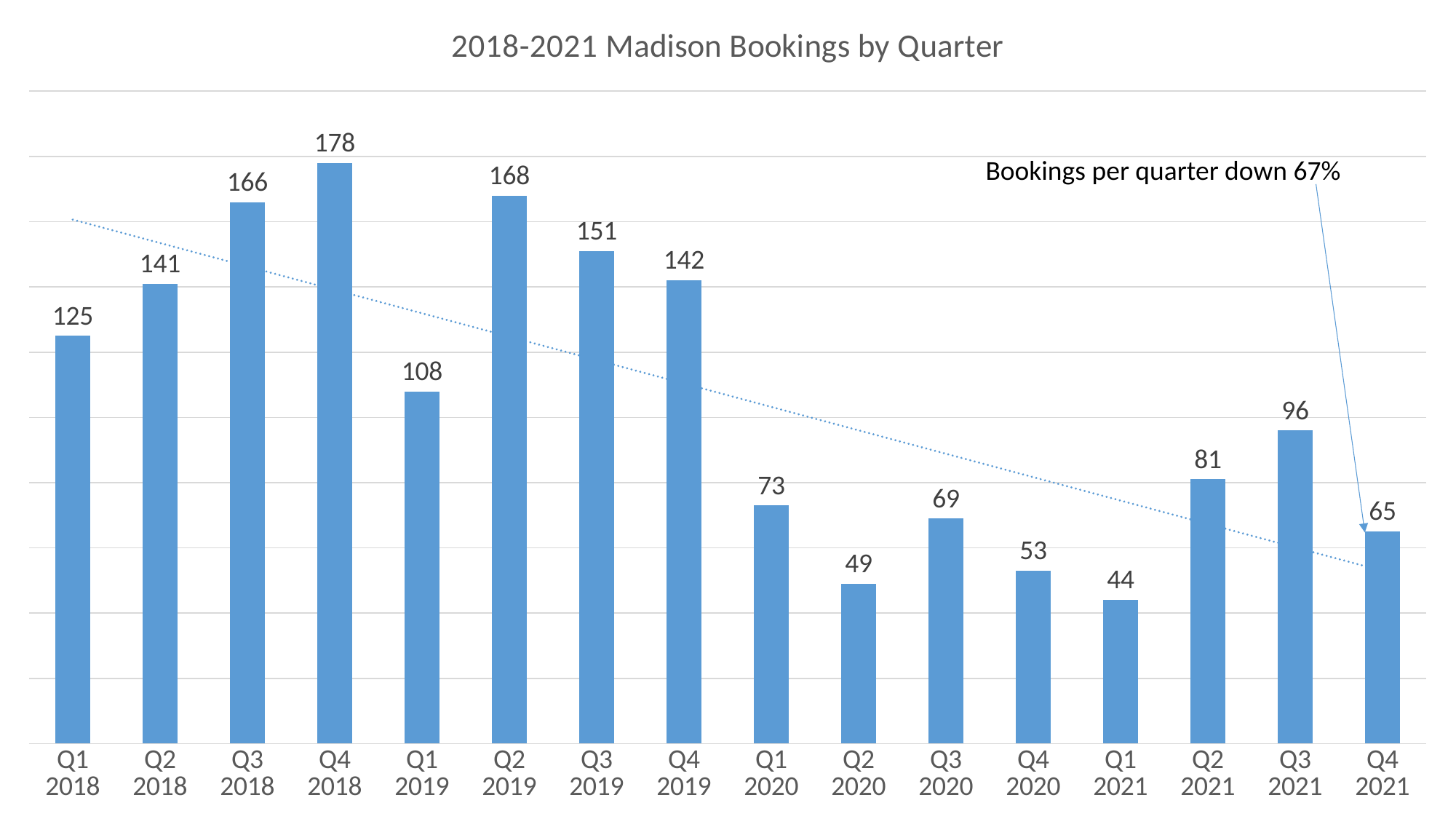

### Chart: 2018-2021 Madison Bookings by Quarter

| Category | 2018-2021 Madison Bookings by Quarter |
|---|---|
| Q1 2018 | 125.0 |
| Q2 2018 | 141.0 |
| Q3 2018 | 166.0 |
| Q4 2018 | 178.0 |
| Q1 2019 | 108.0 |
| Q2 2019 | 168.0 |
| Q3 2019 | 151.0 |
| Q4 2019 | 142.0 |
| Q1 2020 | 73.0 |
| Q2 2020 | 49.0 |
| Q3 2020 | 69.0 |
| Q4 2020 | 53.0 |
| Q1 2021 | 44.0 |
| Q2 2021 | 81.0 |
| Q3 2021 | 96.0 |
| Q4 2021 | 65.0 |
Bookings per quarter down 67%